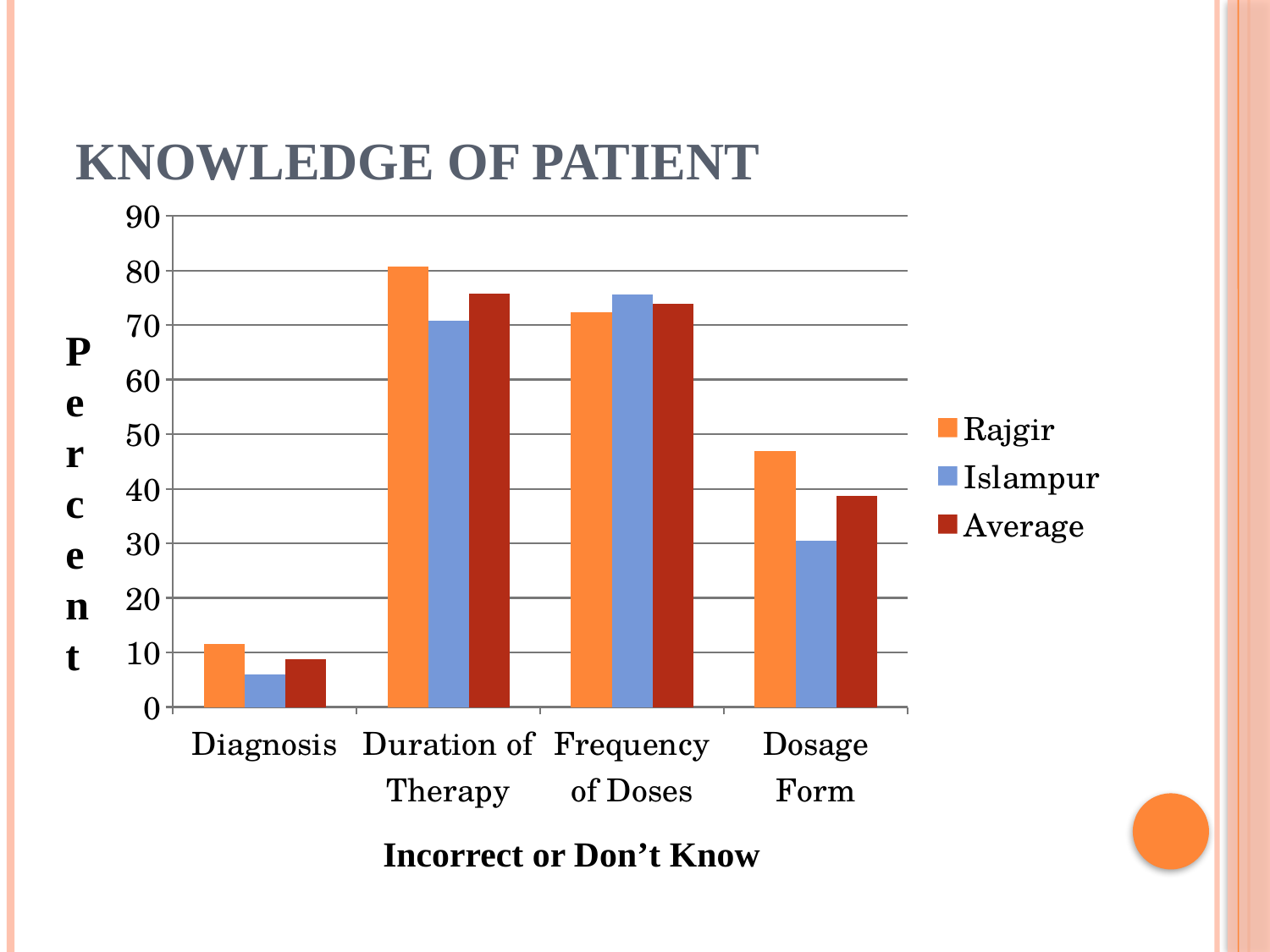

# Knowledge of Patient

### Chart

| Category | Rajgir | Islampur | Average |
|---|---|---|---|
| Diagnosis | 11.53 | 6.0 | 8.765 |
| Duration of Therapy | 80.76 | 70.73 | 75.745 |
| Frequency of Doses | 72.3 | 75.6 | 73.95000000000002 |
| Dosage Form | 46.92 | 30.479999999999993 | 38.7 |
Percent
Incorrect or Don’t Know